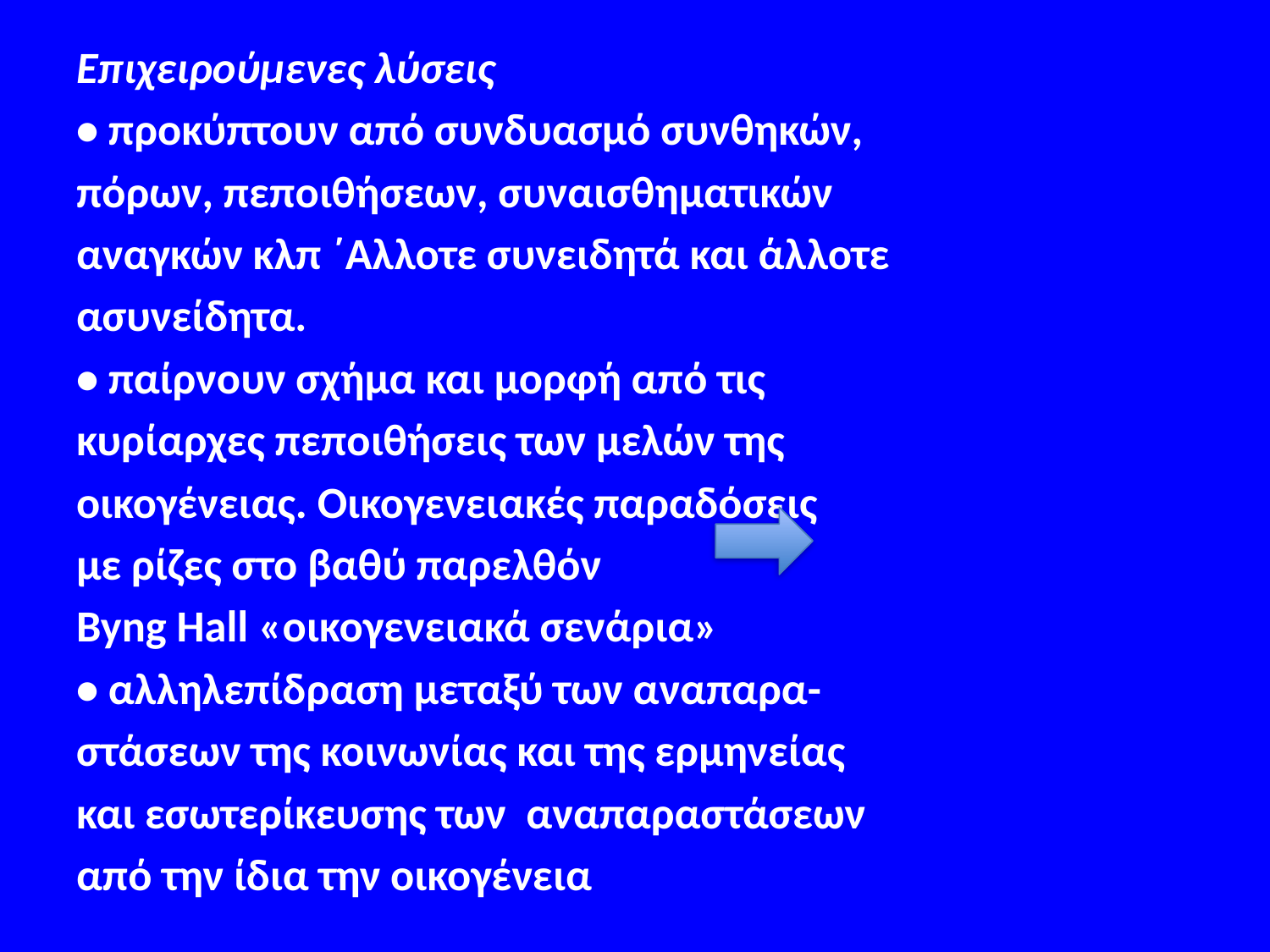

#
Επιχειρούμενες λύσεις
• προκύπτουν από συνδυασμό συνθηκών,
πόρων, πεποιθήσεων, συναισθηματικών
αναγκών κλπ ΄Αλλοτε συνειδητά και άλλοτε
ασυνείδητα.
• παίρνουν σχήμα και μορφή από τις
κυρίαρχες πεποιθήσεις των μελών της
οικογένειας. Οικογενειακές παραδόσεις
με ρίζες στο βαθύ παρελθόν
Byng Hall «οικογενειακά σενάρια»
• αλληλεπίδραση μεταξύ των αναπαρα-
στάσεων της κοινωνίας και της ερμηνείας
και εσωτερίκευσης των  αναπαραστάσεων
από την ίδια την οικογένεια